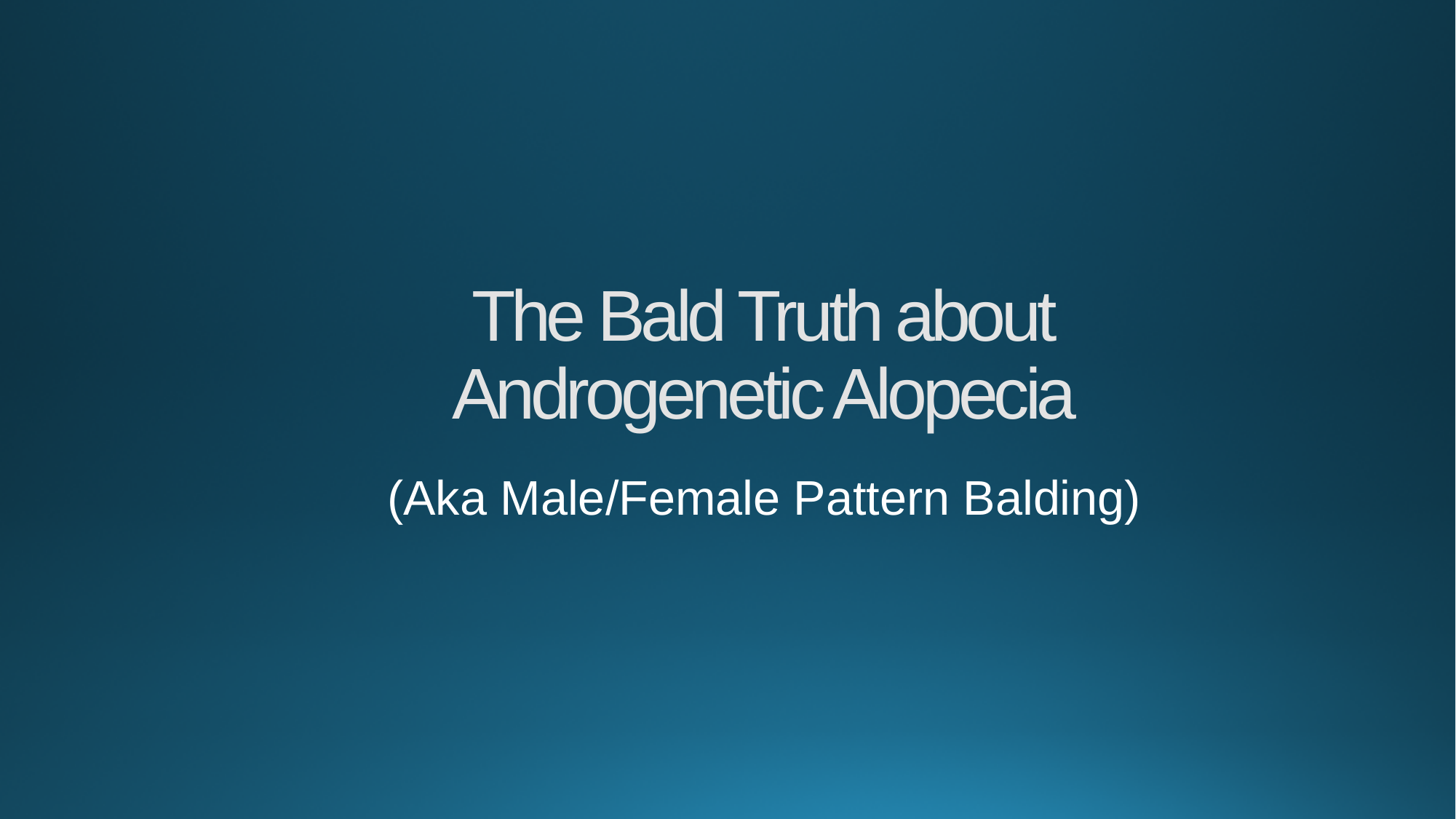

The Bald Truth about
Androgenetic Alopecia
(Aka Male/Female Pattern Balding)